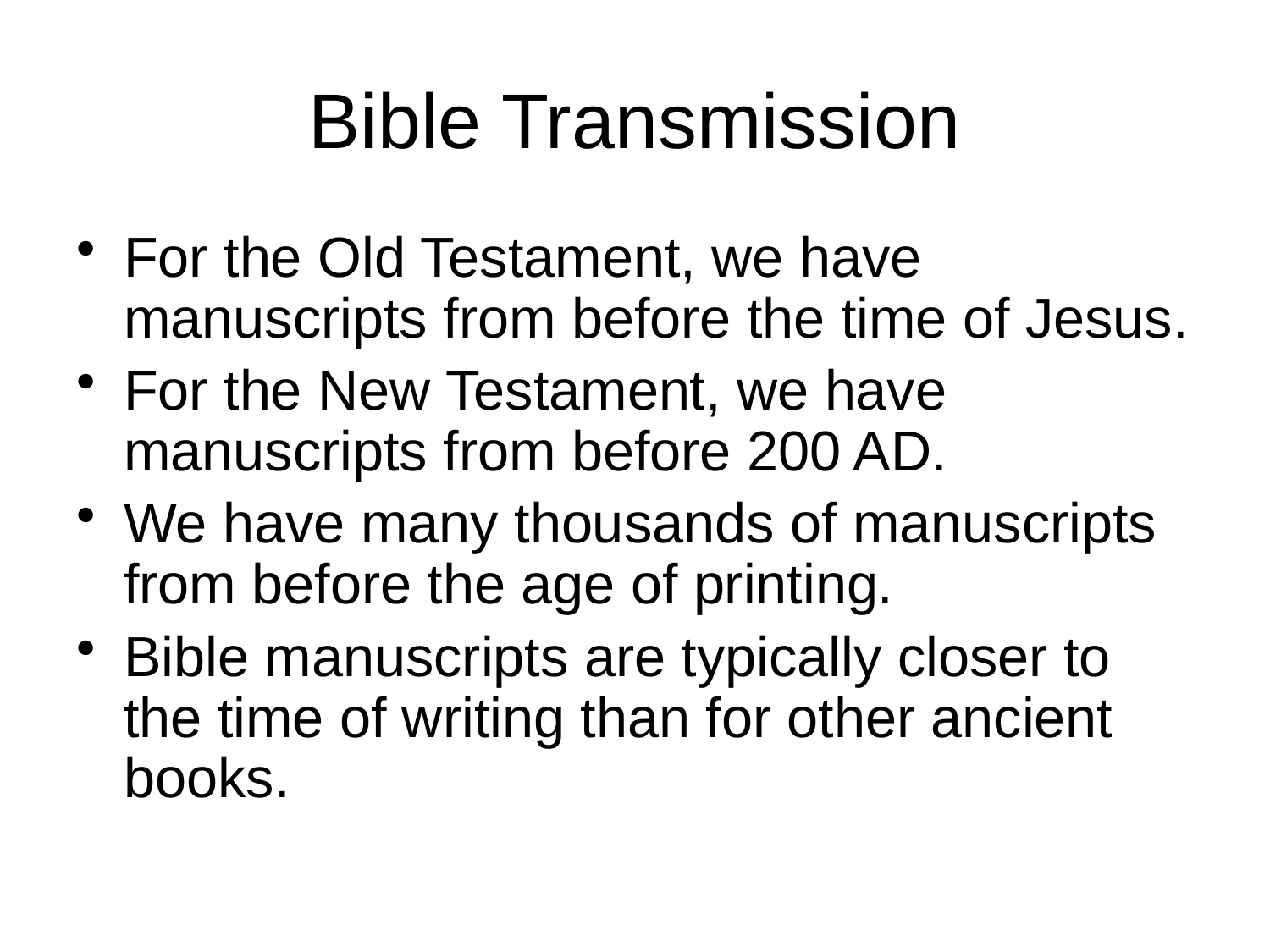

# Bible Transmission
For the Old Testament, we have manuscripts from before the time of Jesus.
For the New Testament, we have manuscripts from before 200 AD.
We have many thousands of manuscripts from before the age of printing.
Bible manuscripts are typically closer to the time of writing than for other ancient books.